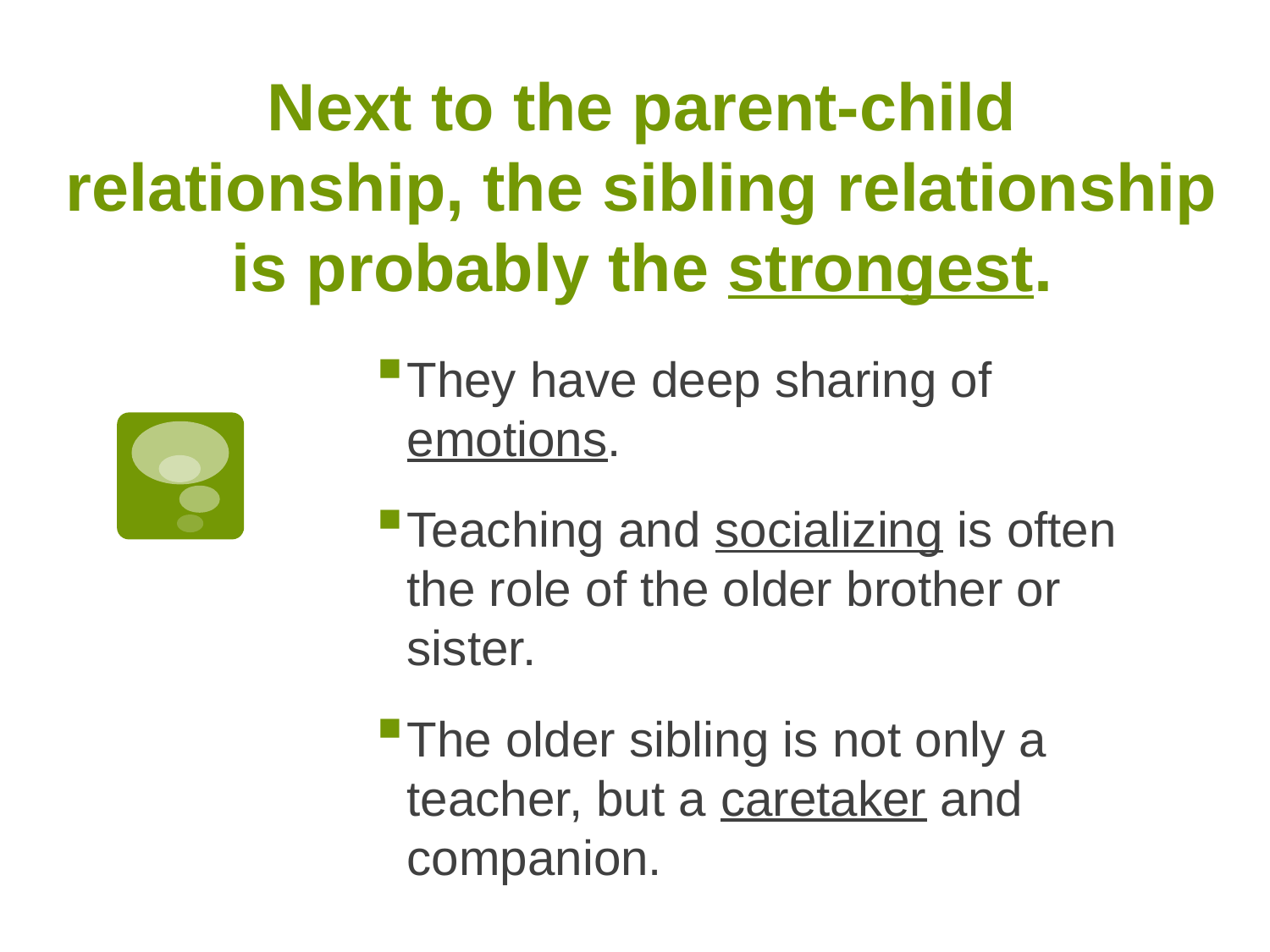

# Next to the parent-child relationship, the sibling relationship is probably the strongest.
They have deep sharing of emotions.
Teaching and socializing is often the role of the older brother or sister.
The older sibling is not only a teacher, but a caretaker and companion.